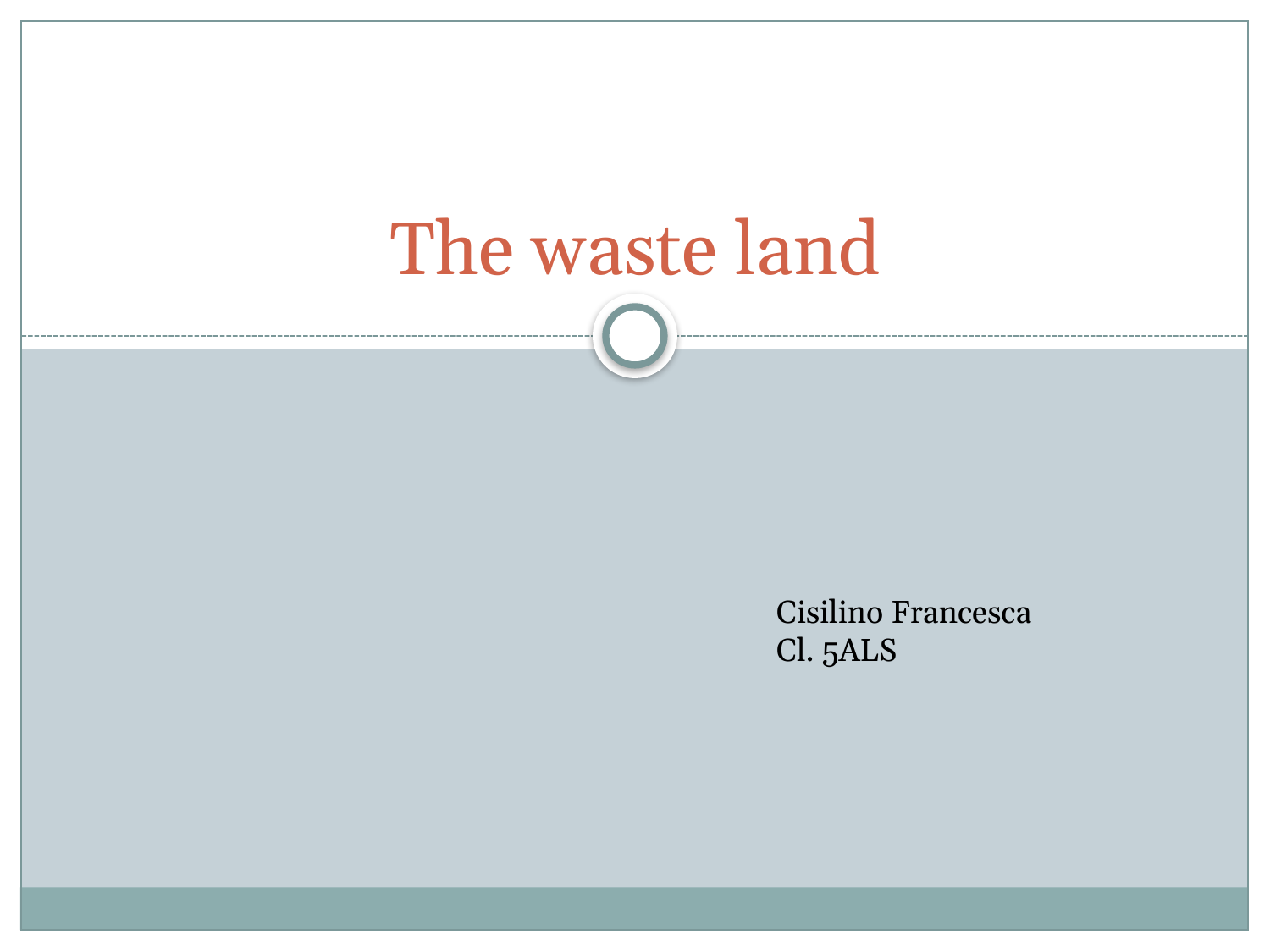

# The waste land
Cisilino Francesca
Cl. 5ALS